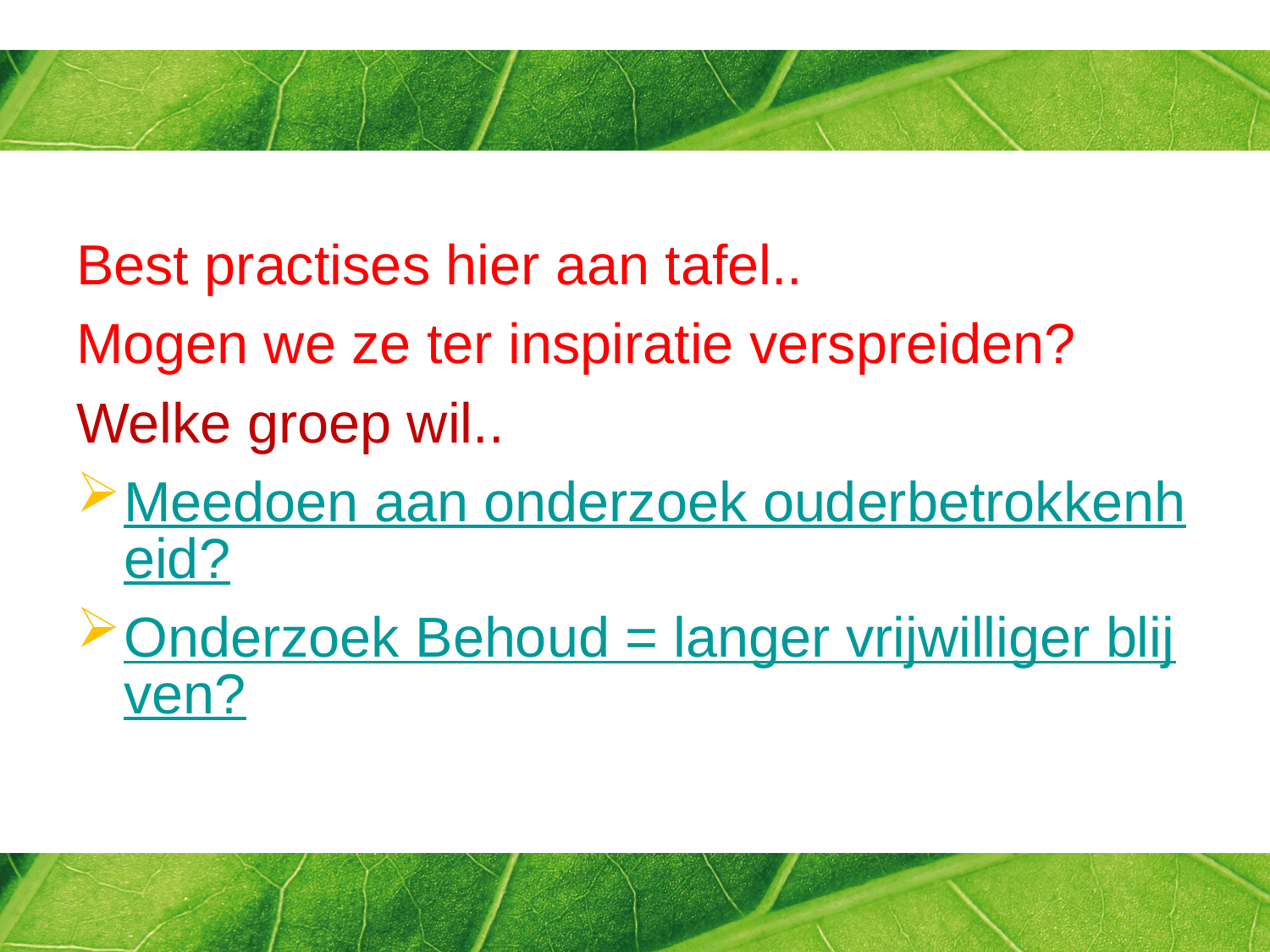

#
Best practises hier aan tafel..
Mogen we ze ter inspiratie verspreiden?
Welke groep wil..
Meedoen aan onderzoek ouderbetrokkenheid?
Onderzoek Behoud = langer vrijwilliger blijven?